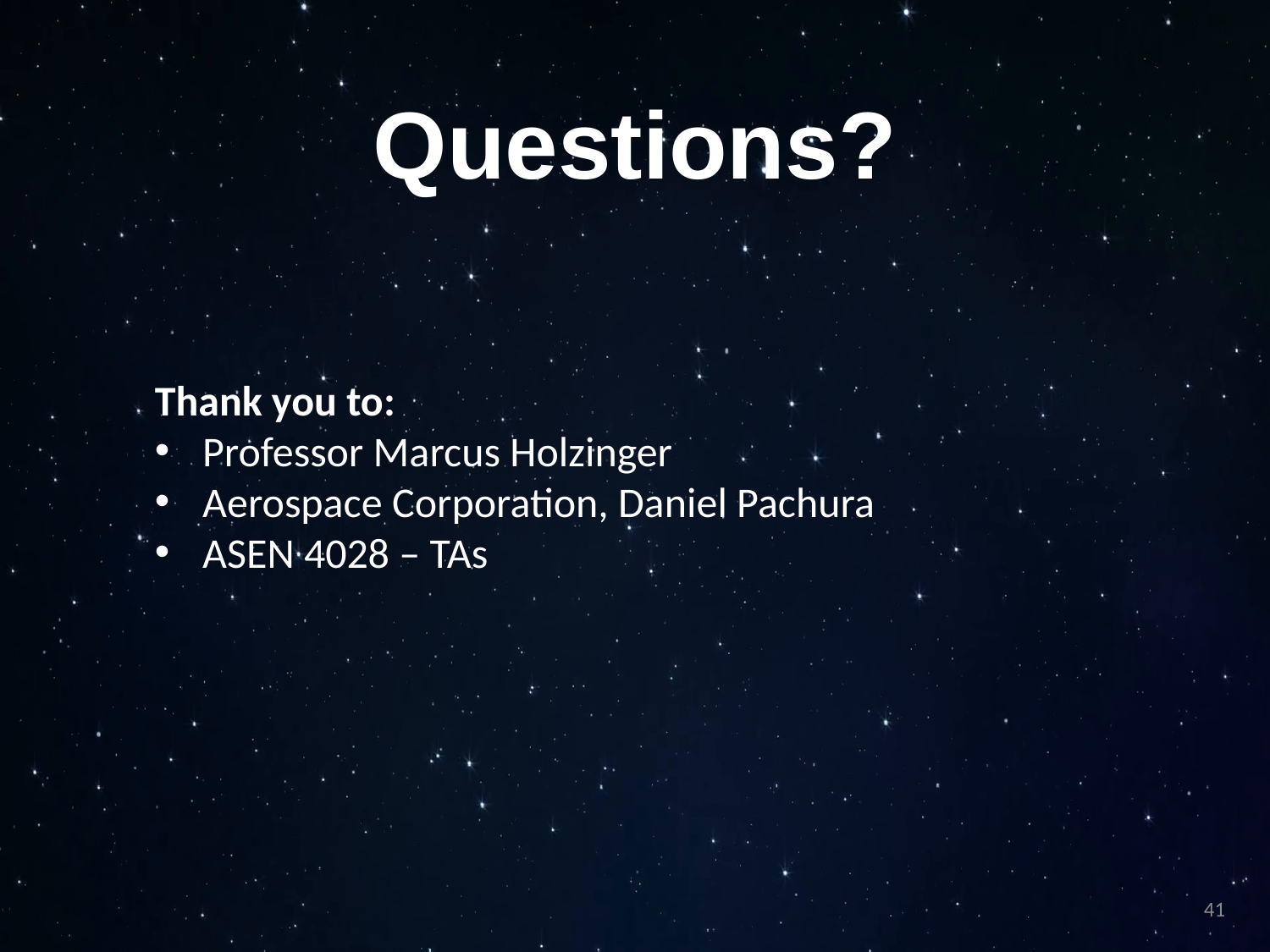

# Questions?
Thank you to:
Professor Marcus Holzinger
Aerospace Corporation, Daniel Pachura
ASEN 4028 – TAs
41